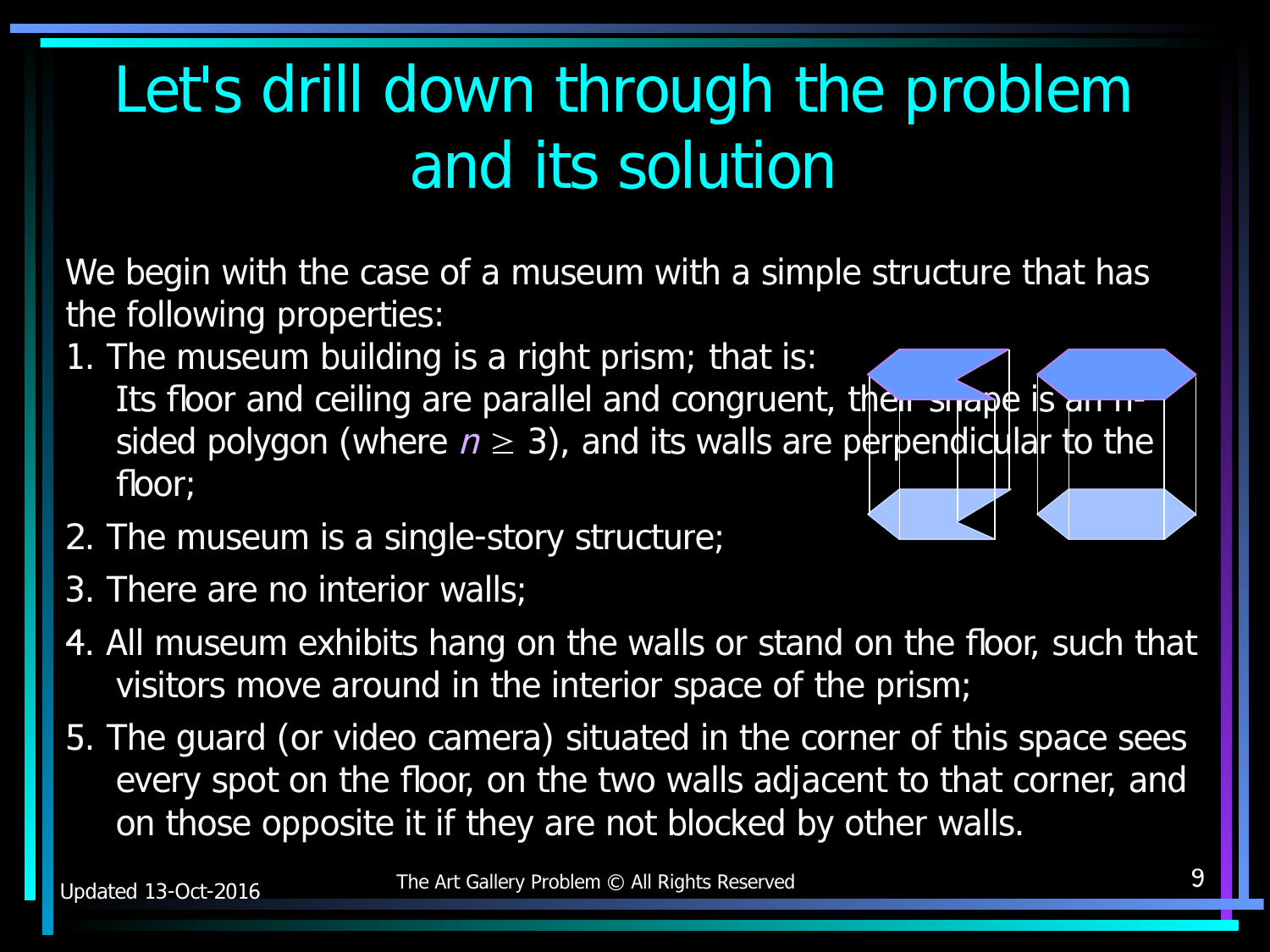

# Let's drill down through the problem and its solution
We begin with the case of a museum with a simple structure that has the following properties:
1. The museum building is a right prism; that is:
Its floor and ceiling are parallel and congruent, their shape is an n-sided polygon (where n ≥ 3), and its walls are perpendicular to the floor;
2. The museum is a single-story structure;
3. There are no interior walls;
4. All museum exhibits hang on the walls or stand on the floor, such that visitors move around in the interior space of the prism;
5. The guard (or video camera) situated in the corner of this space sees every spot on the floor, on the two walls adjacent to that corner, and on those opposite it if they are not blocked by other walls.

9
The Art Gallery Problem © All Rights Reserved
Updated 13-Oct-2016